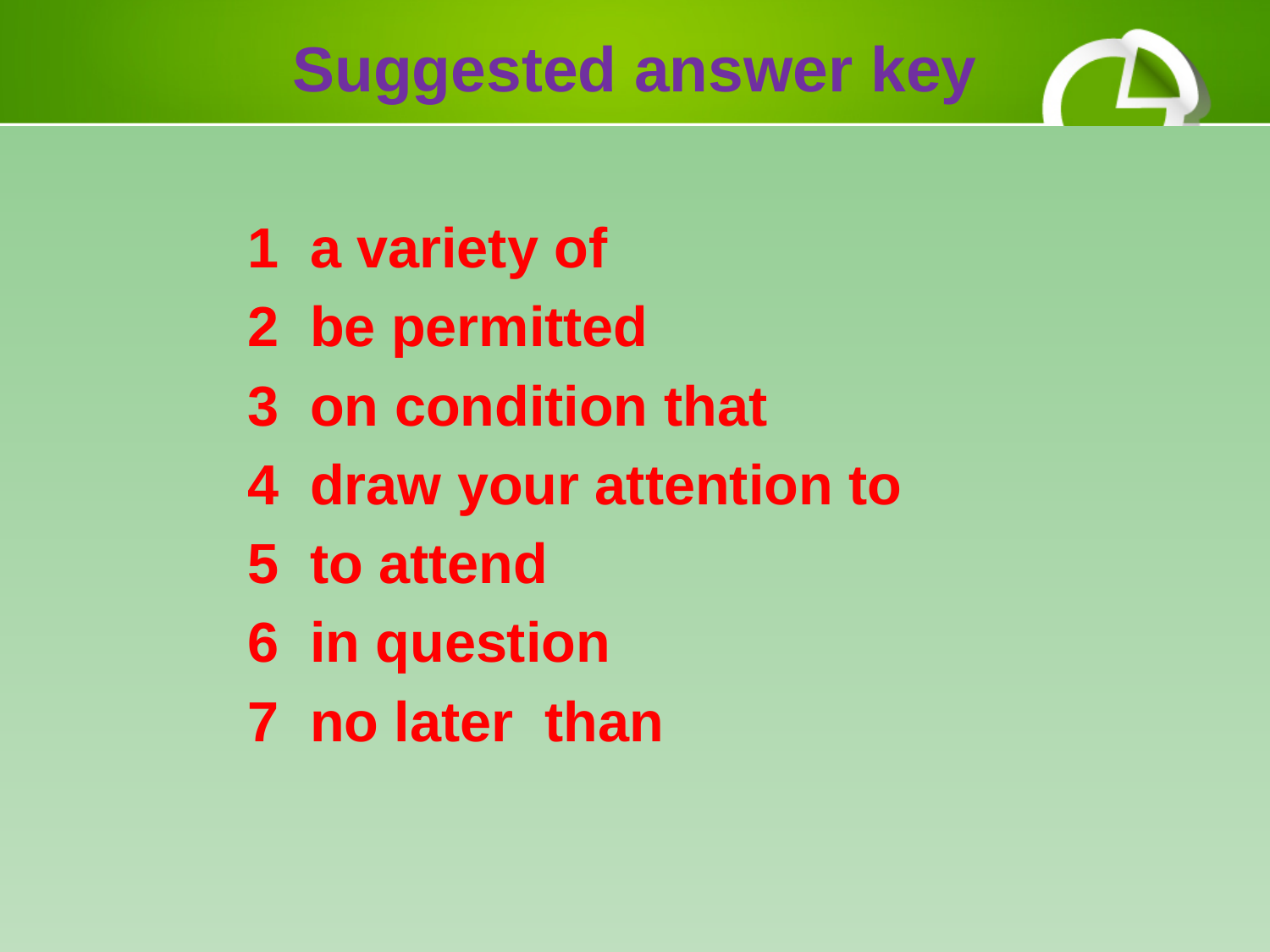

# Suggested answer key

               1  a variety of
               2  be permitted
               3  on condition that
               4  draw your attention to
               5  to attend
               6  in question
               7  no later  than